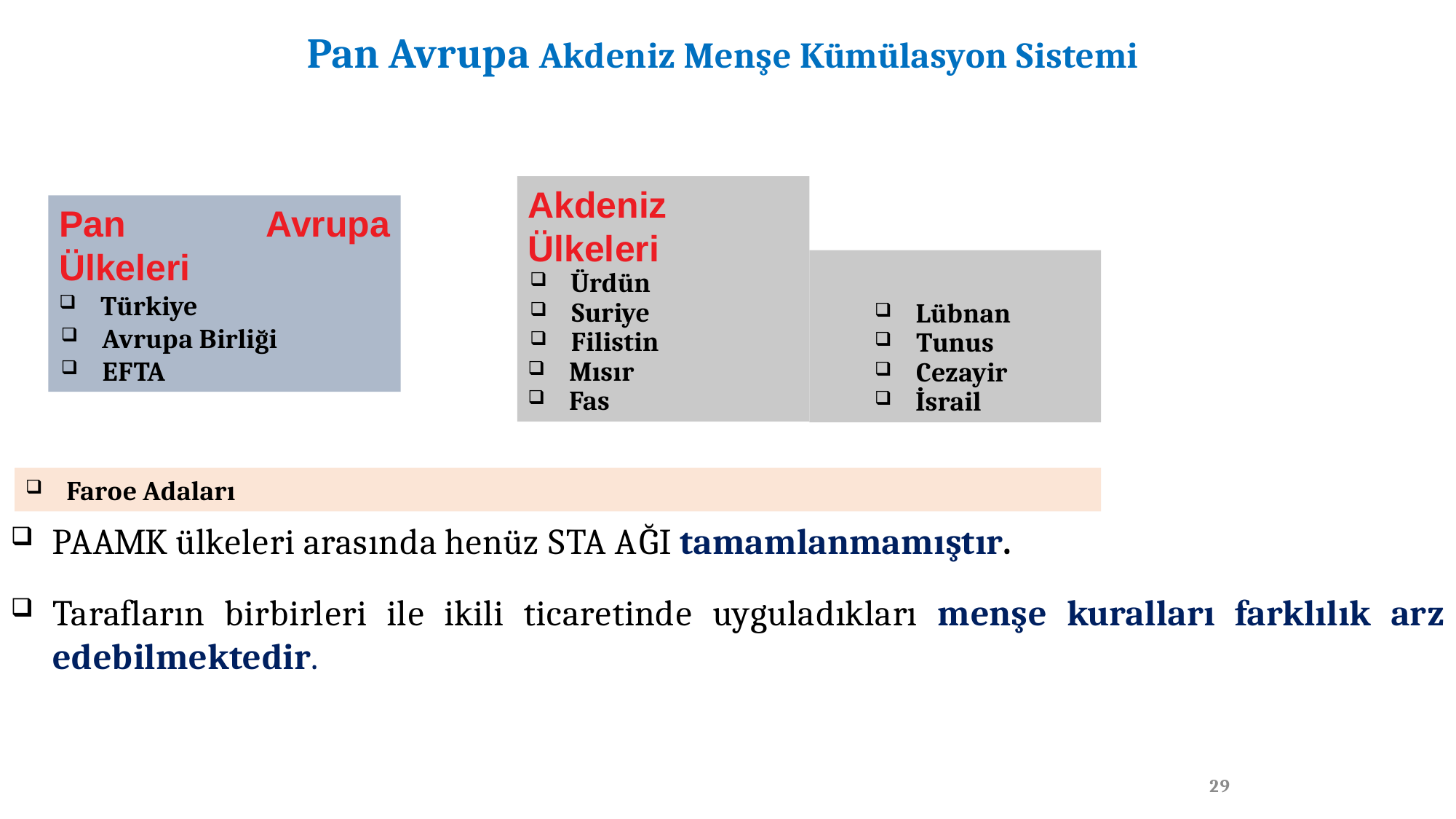

Pan Avrupa Akdeniz Menşe Kümülasyon Sistemi

Akdeniz Ülkeleri
Ürdün
Suriye
Filistin
Mısır
Fas
Pan Avrupa Ülkeleri
Türkiye
Avrupa Birliği
EFTA

Lübnan
Tunus
Cezayir
İsrail
Faroe Adaları
PAAMK ülkeleri arasında henüz STA AĞI tamamlanmamıştır.
Tarafların birbirleri ile ikili ticaretinde uyguladıkları menşe kuralları farklılık arz edebilmektedir.
29